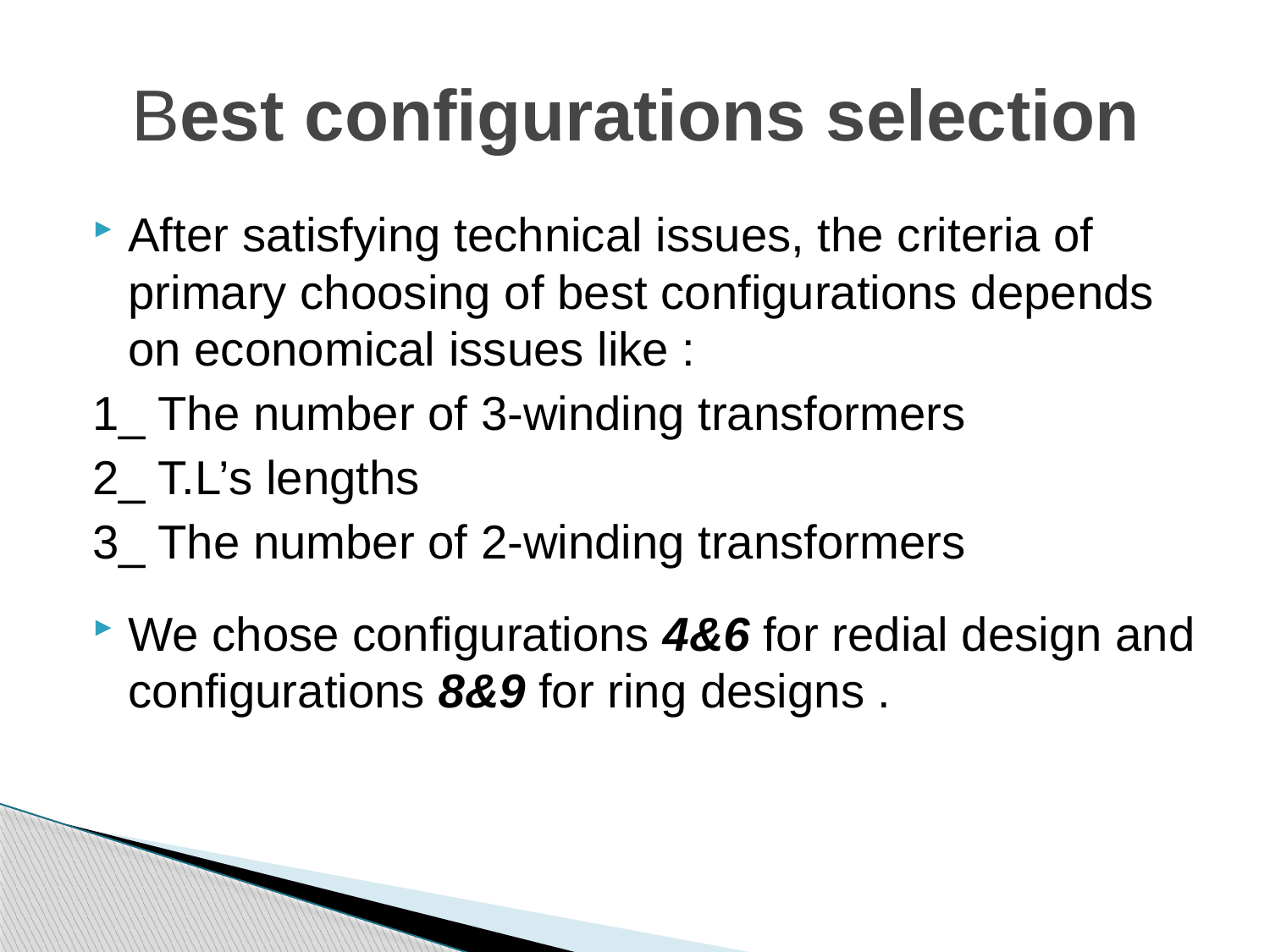

# Best configurations selection
After satisfying technical issues, the criteria of primary choosing of best configurations depends on economical issues like :
1_ The number of 3-winding transformers
2_ T.L’s lengths
3_ The number of 2-winding transformers

We chose configurations 4&6 for redial design and configurations 8&9 for ring designs .